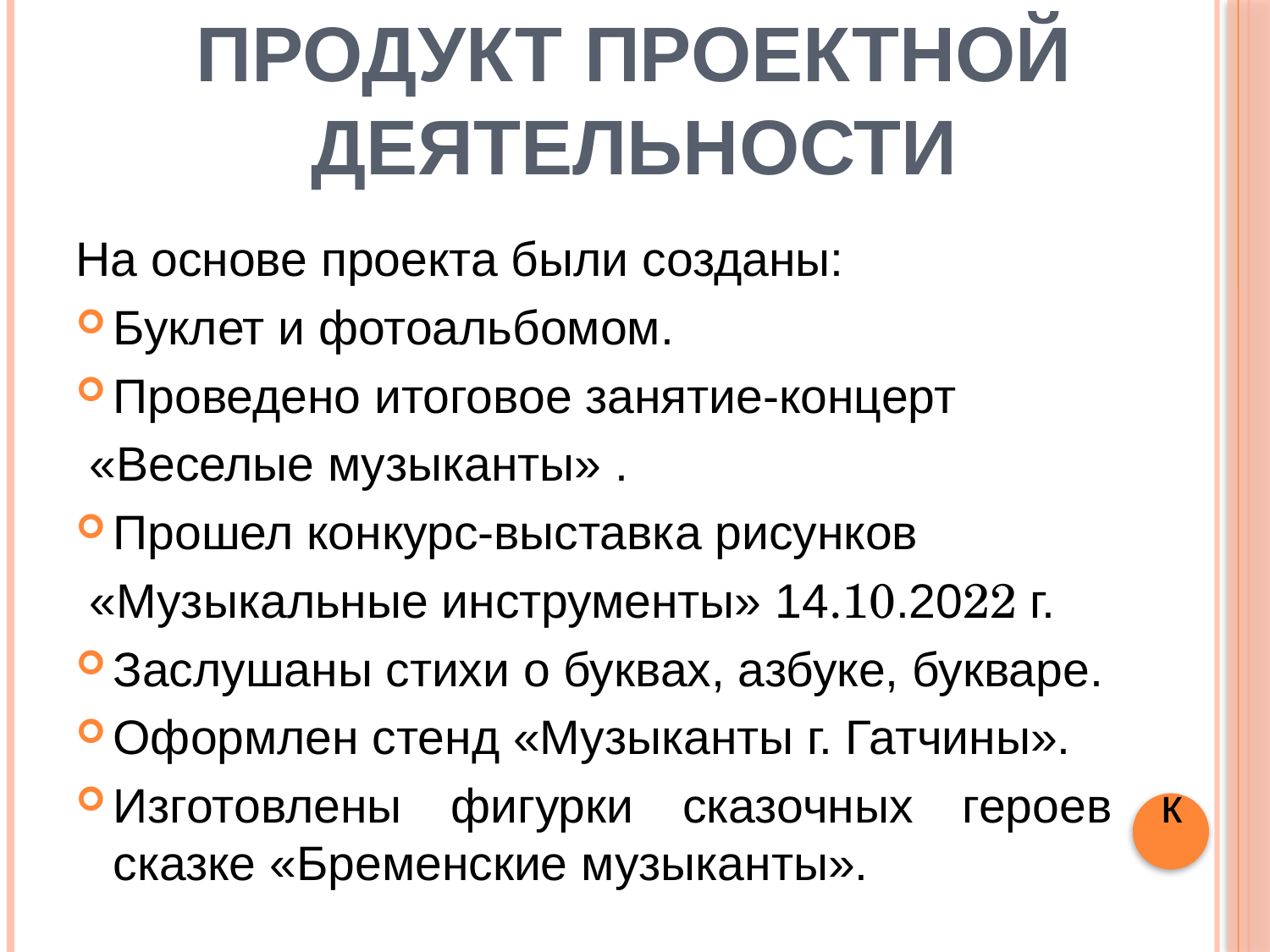

# Продукт проектной деятельности
На основе проекта были созданы:
Буклет и фотоальбомом.
Проведено итоговое занятие-концерт
 «Веселые музыканты» .
Прошел конкурс-выставка рисунков
 «Музыкальные инструменты» 14.10.2022 г.
Заслушаны стихи о буквах, азбуке, букваре.
Оформлен стенд «Музыканты г. Гатчины».
Изготовлены фигурки сказочных героев к сказке «Бременские музыканты».